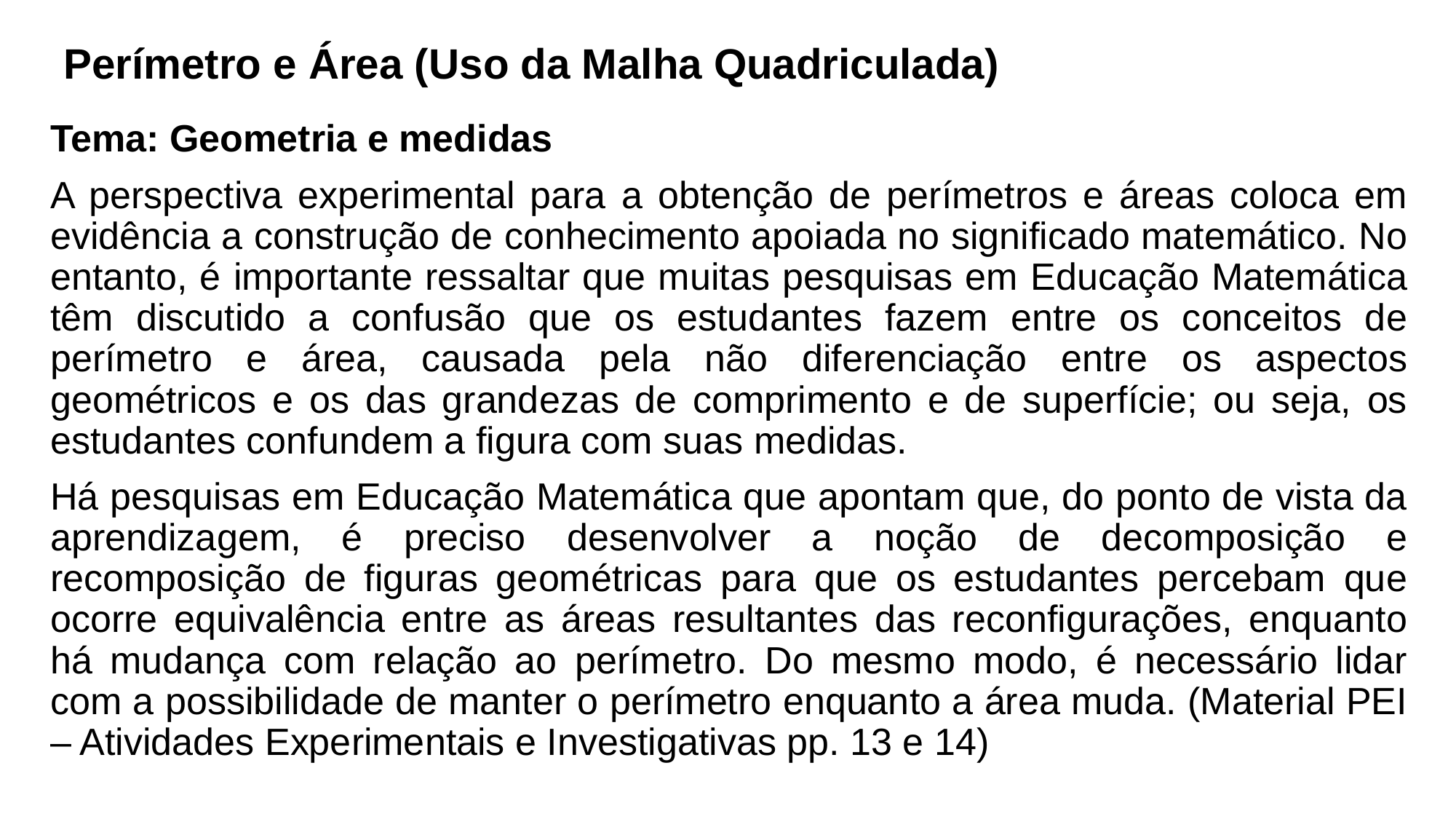

# Perímetro e Área (Uso da Malha Quadriculada)
Tema: Geometria e medidas
A perspectiva experimental para a obtenção de perímetros e áreas coloca em evidência a construção de conhecimento apoiada no significado matemático. No entanto, é importante ressaltar que muitas pesquisas em Educação Matemática têm discutido a confusão que os estudantes fazem entre os conceitos de perímetro e área, causada pela não diferenciação entre os aspectos geométricos e os das grandezas de comprimento e de superfície; ou seja, os estudantes confundem a figura com suas medidas.
Há pesquisas em Educação Matemática que apontam que, do ponto de vista da aprendizagem, é preciso desenvolver a noção de decomposição e recomposição de figuras geométricas para que os estudantes percebam que ocorre equivalência entre as áreas resultantes das reconfigurações, enquanto há mudança com relação ao perímetro. Do mesmo modo, é necessário lidar com a possibilidade de manter o perímetro enquanto a área muda. (Material PEI – Atividades Experimentais e Investigativas pp. 13 e 14)